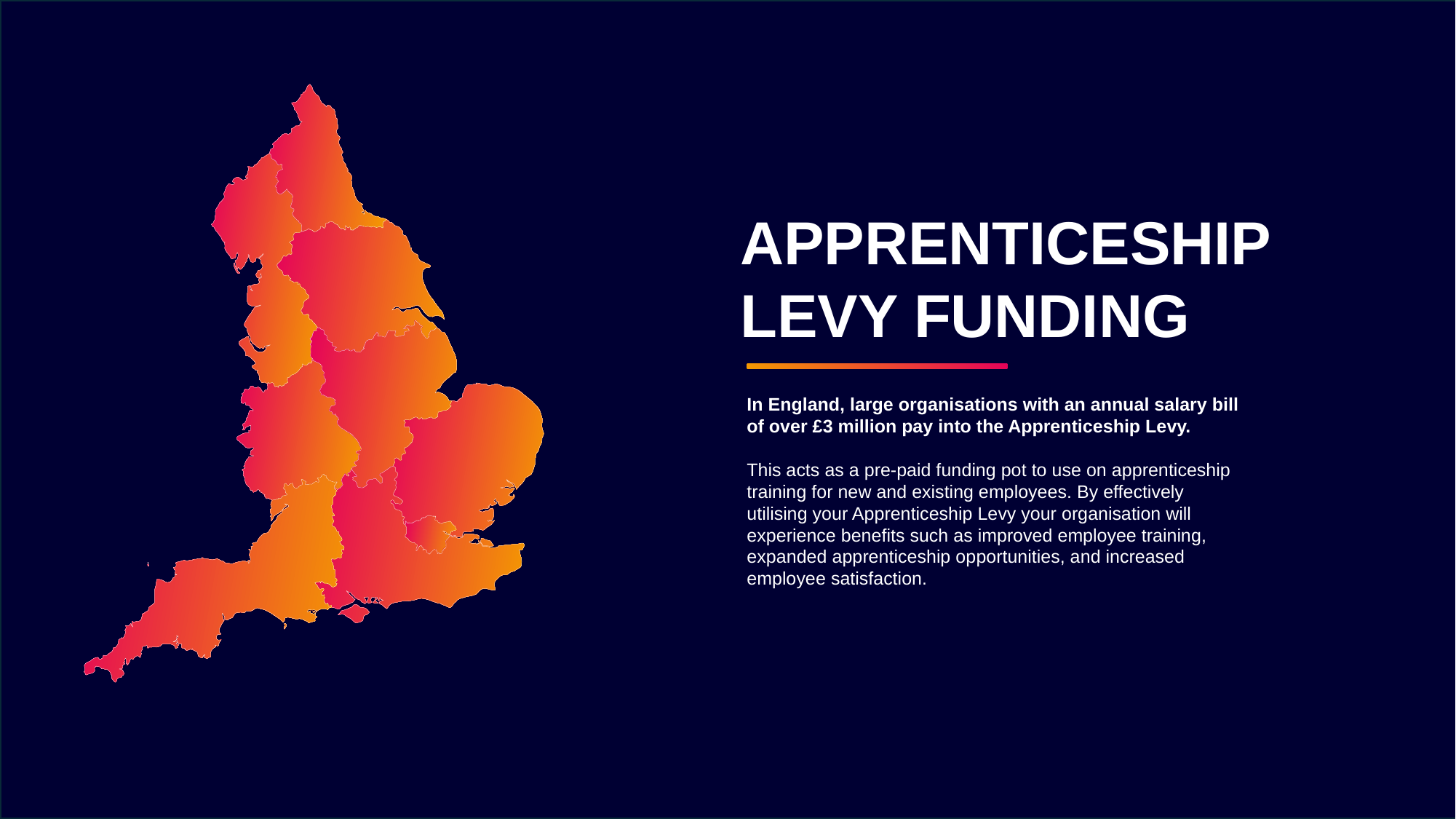

APPRENTICESHIP
LEVY FUNDING

In England, large organisations with an annual salary bill of over £3 million pay into the Apprenticeship Levy.

This acts as a pre-paid funding pot to use on apprenticeship training for new and existing employees. By effectively utilising your Apprenticeship Levy your organisation will experience benefits such as improved employee training, expanded apprenticeship opportunities, and increased employee satisfaction.